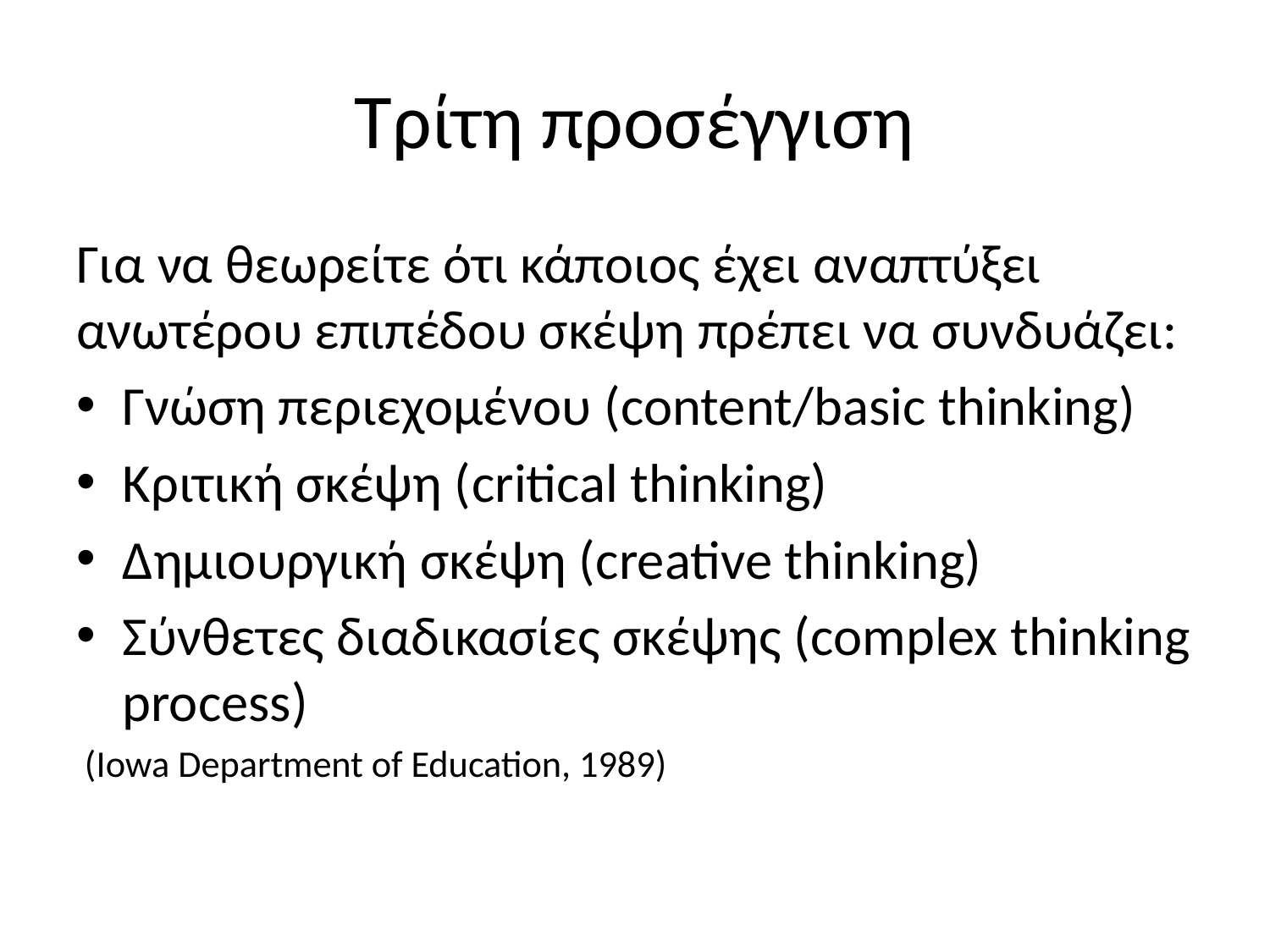

# Τρίτη προσέγγιση
Για να θεωρείτε ότι κάποιος έχει αναπτύξει ανωτέρου επιπέδου σκέψη πρέπει να συνδυάζει:
Γνώση περιεχομένου (content/basic thinking)
Κριτική σκέψη (critical thinking)
Δημιουργική σκέψη (creative thinking)
Σύνθετες διαδικασίες σκέψης (complex thinking process)
 (Iowa Department of Education, 1989)